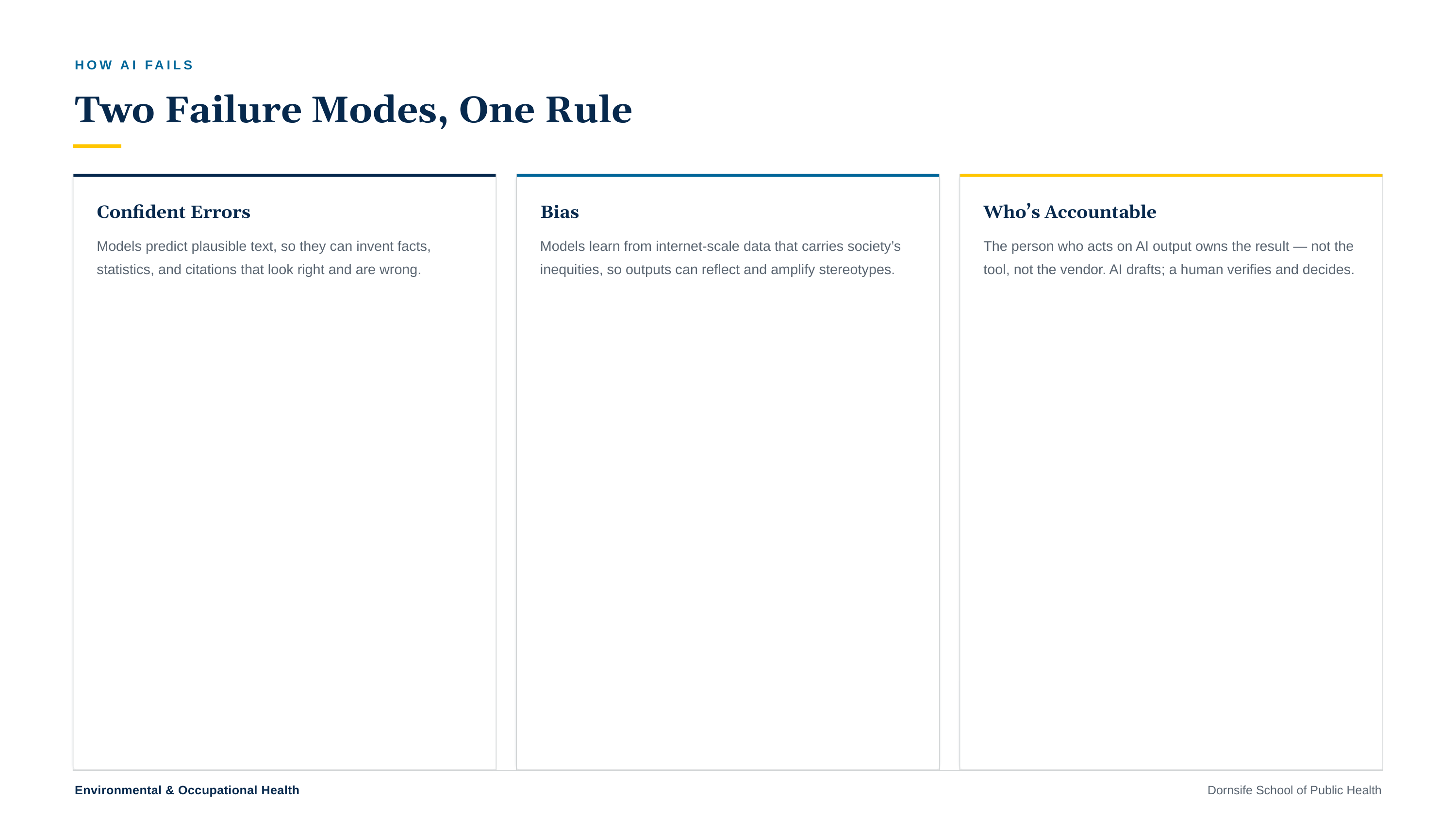

HOW AI FAILS
Two Failure Modes, One Rule

Confident Errors
Bias
Who’s Accountable
Models predict plausible text, so they can invent facts, statistics, and citations that look right and are wrong.
Models learn from internet-scale data that carries society’s inequities, so outputs can reflect and amplify stereotypes.
The person who acts on AI output owns the result — not the tool, not the vendor. AI drafts; a human verifies and decides.

Environmental & Occupational Health
Dornsife School of Public Health